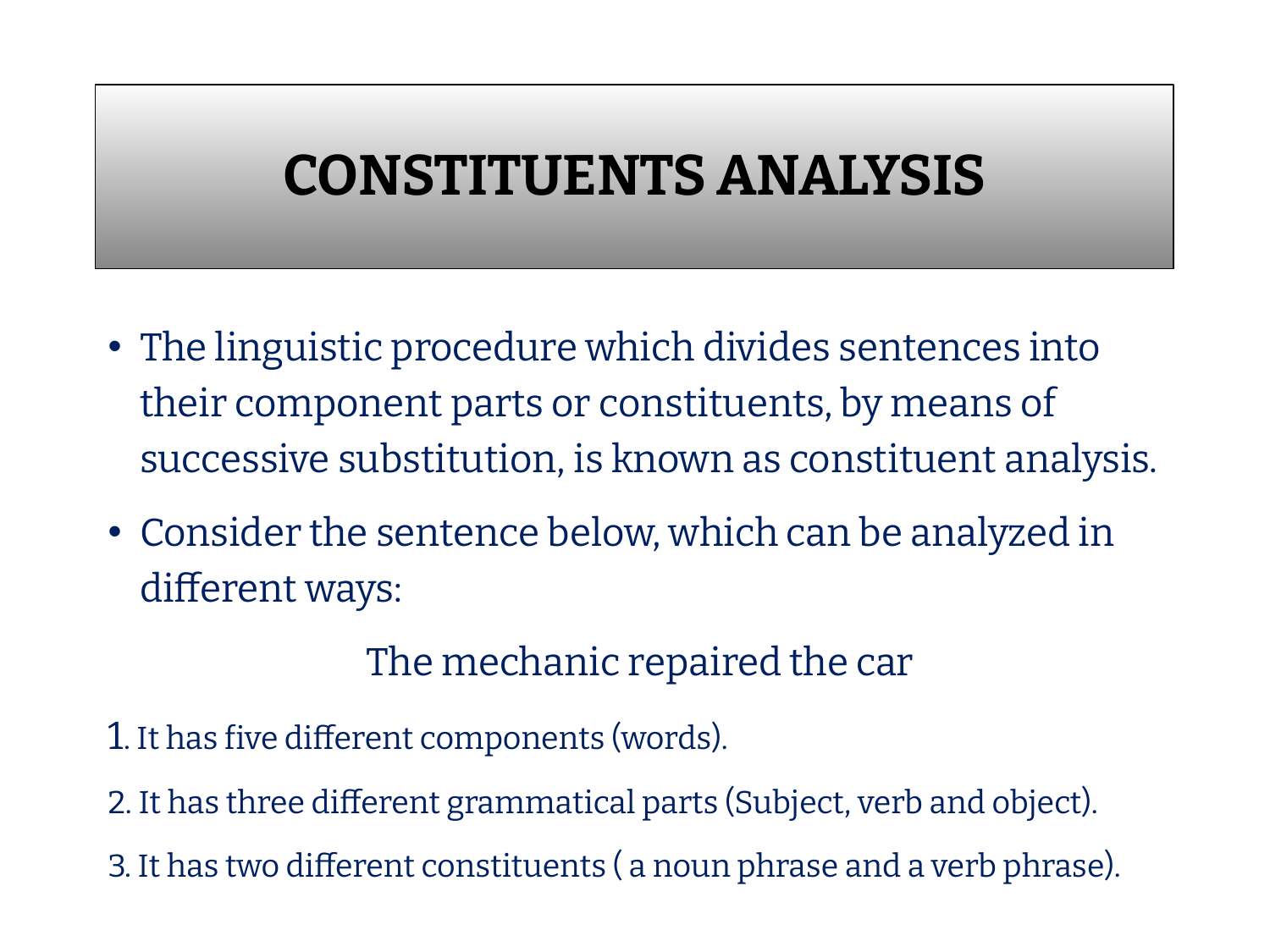

# Constituents Analysis
The linguistic procedure which divides sentences into their component parts or constituents, by means of successive substitution, is known as constituent analysis.
Consider the sentence below, which can be analyzed in different ways:
The mechanic repaired the car
1. It has five different components (words).
2. It has three different grammatical parts (Subject, verb and object).
3. It has two different constituents ( a noun phrase and a verb phrase).